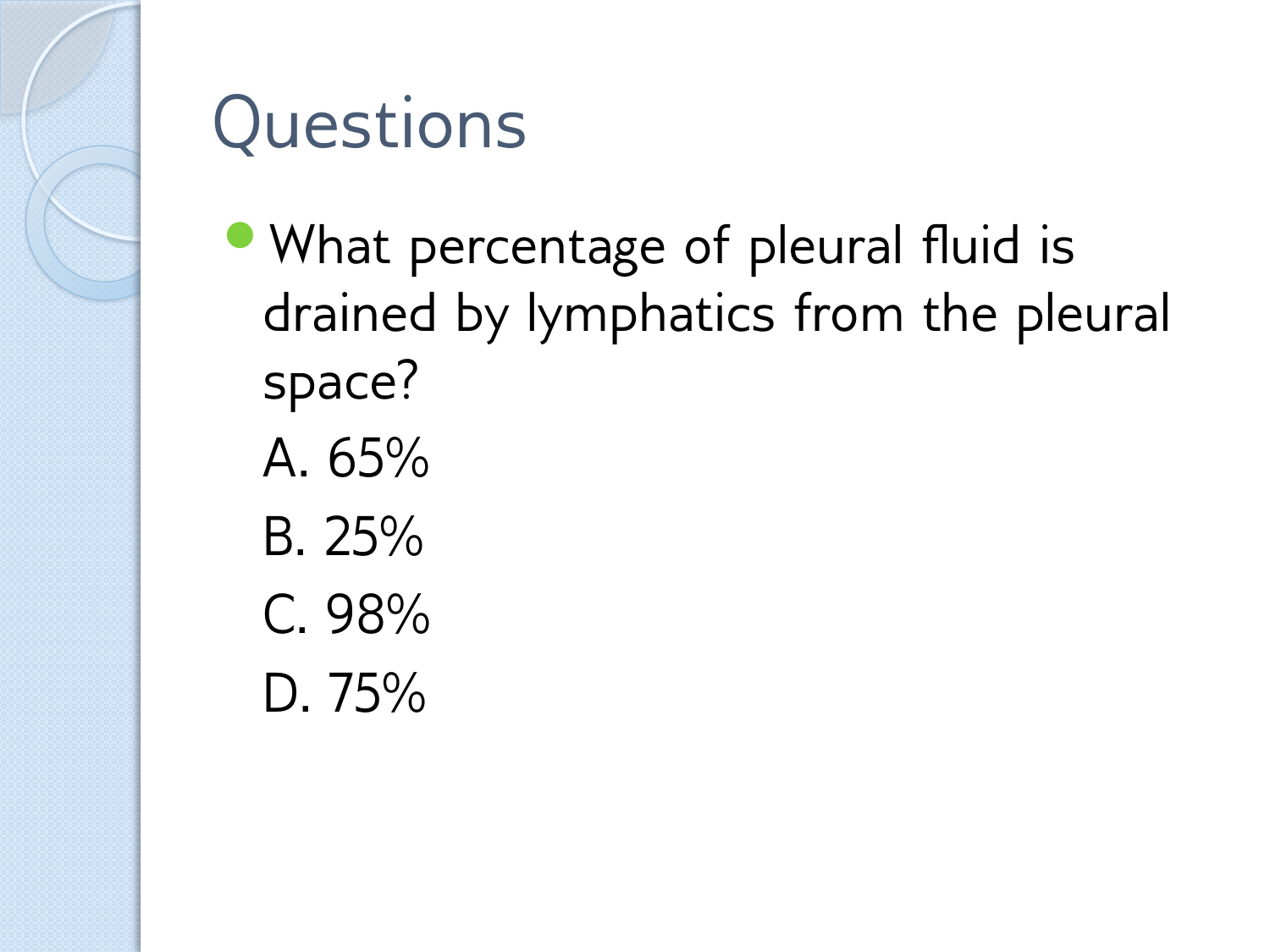

# Questions
What percentage of pleural fluid is drained by lymphatics from the pleural space?
	A. 65%
	B. 25%
	C. 98%
	D. 75%